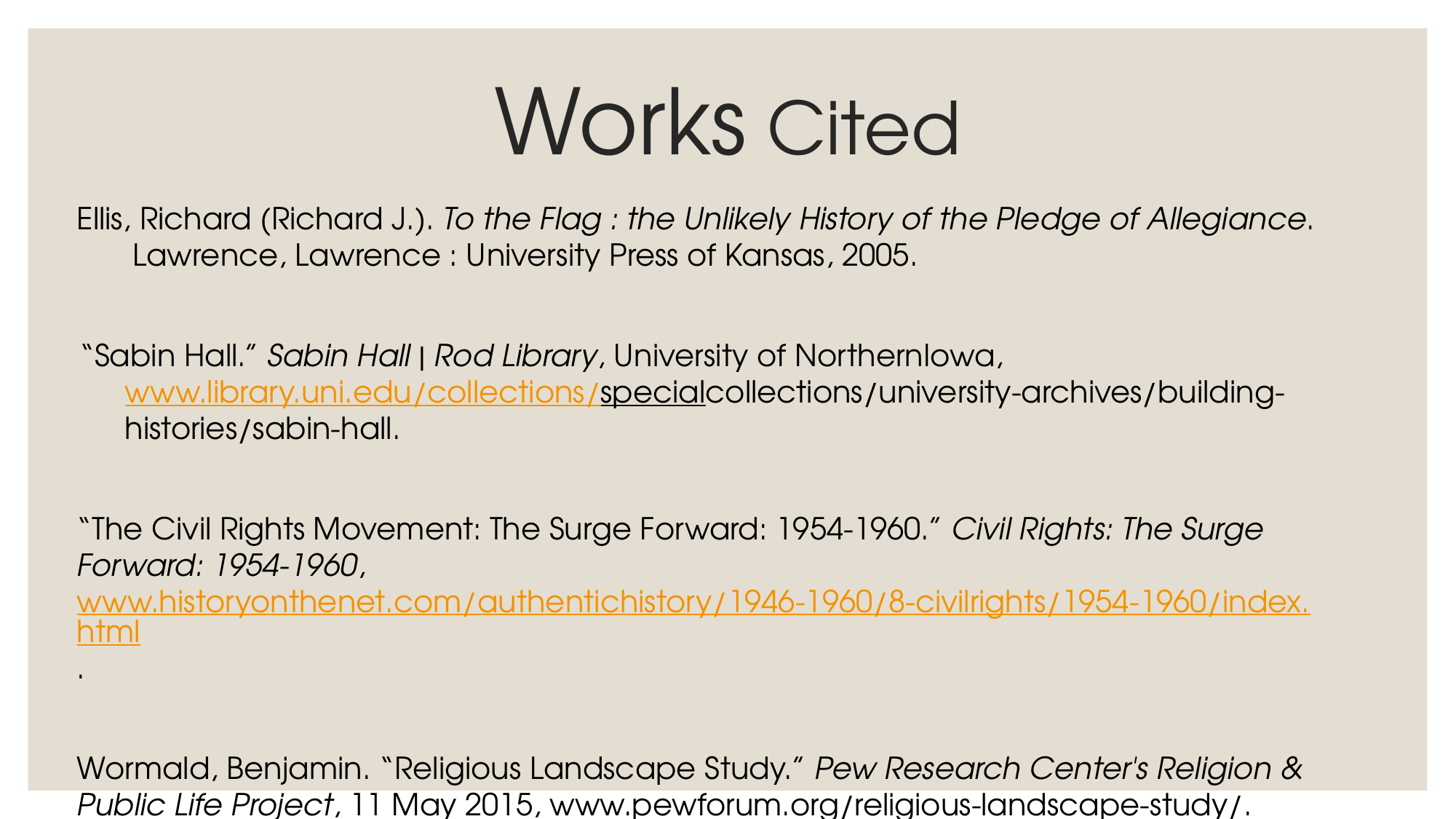

# Works Cited

Ellis, Richard (Richard J.). To the Flag : the Unlikely History of the Pledge of Allegiance. Lawrence, Lawrence : University Press of Kansas, 2005.

“Sabin Hall.” Sabin Hall | Rod Library, University of NorthernIowa, www.library.uni.edu/collections/specialcollections/university-archives/building-histories/sabin-hall.

“The Civil Rights Movement: The Surge Forward: 1954-1960.” Civil Rights: The Surge Forward: 1954-1960,www.historyonthenet.com/authentichistory/1946-1960/8-civilrights/1954-1960/index.html.

Wormald, Benjamin. “Religious Landscape Study.” Pew Research Center's Religion & Public Life Project, 11 May 2015, www.pewforum.org/religious-landscape-study/.